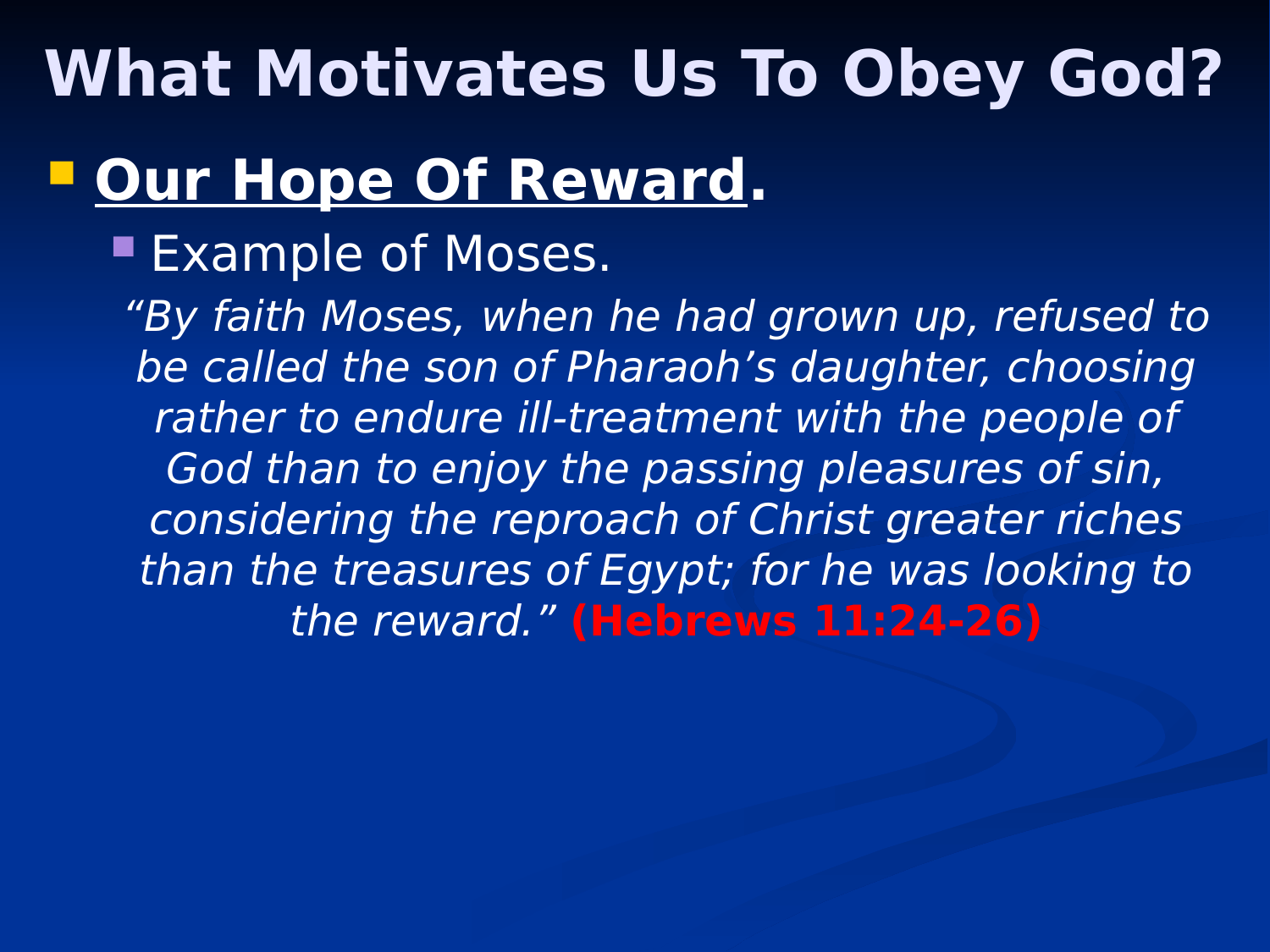

# What Motivates Us To Obey God?
Our Hope Of Reward.
Example of Moses.
“By faith Moses, when he had grown up, refused to be called the son of Pharaoh’s daughter, choosing rather to endure ill-treatment with the people of God than to enjoy the passing pleasures of sin, considering the reproach of Christ greater riches than the treasures of Egypt; for he was looking to the reward.” (Hebrews 11:24-26)